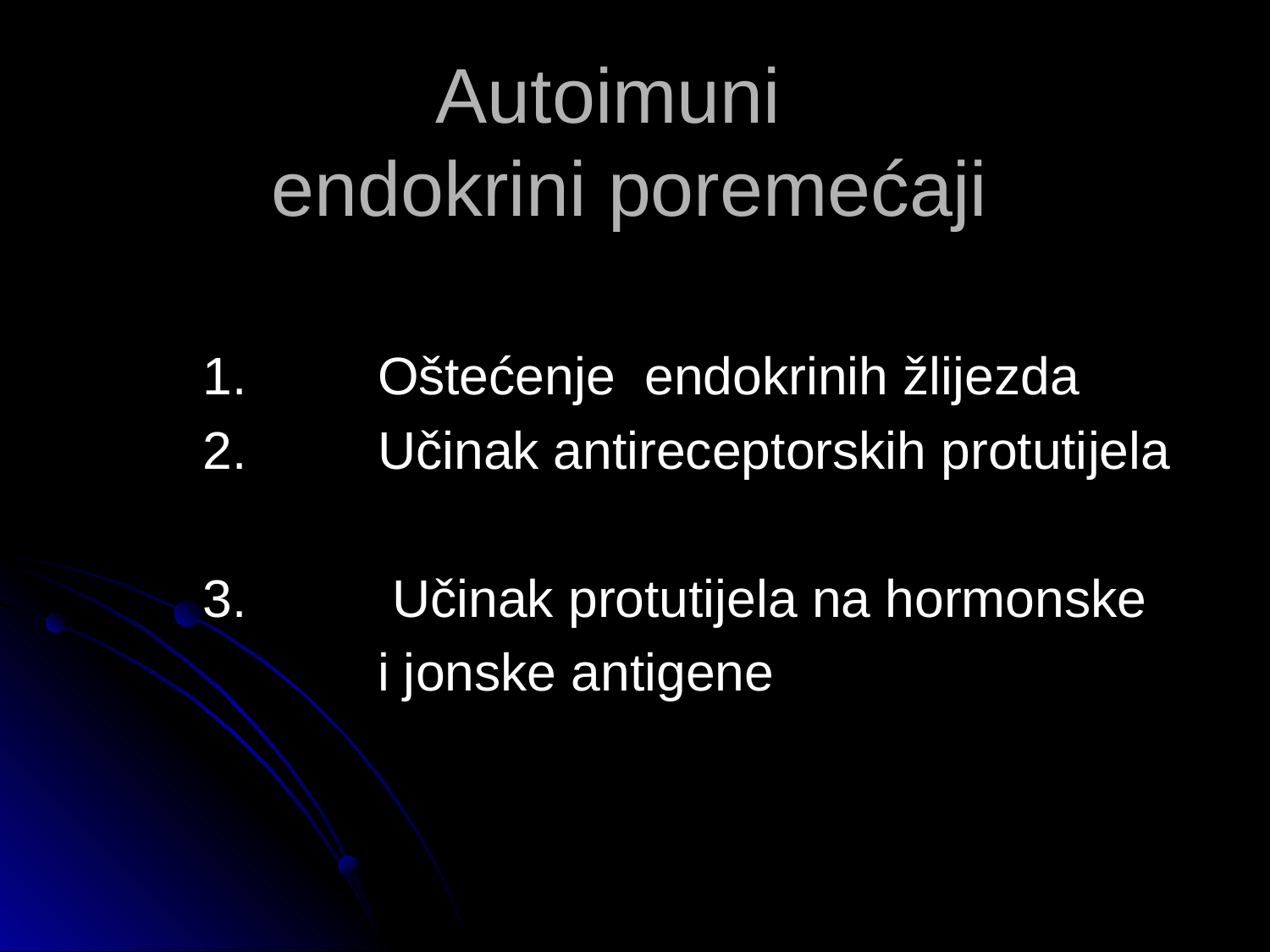

# Autoimuni endokrini poremećaji
1.		Oštećenje  endokrinih žlijezda
2.		Učinak antireceptorskih protutijela

3.		 Učinak protutijela na hormonske
		i jonske antigene